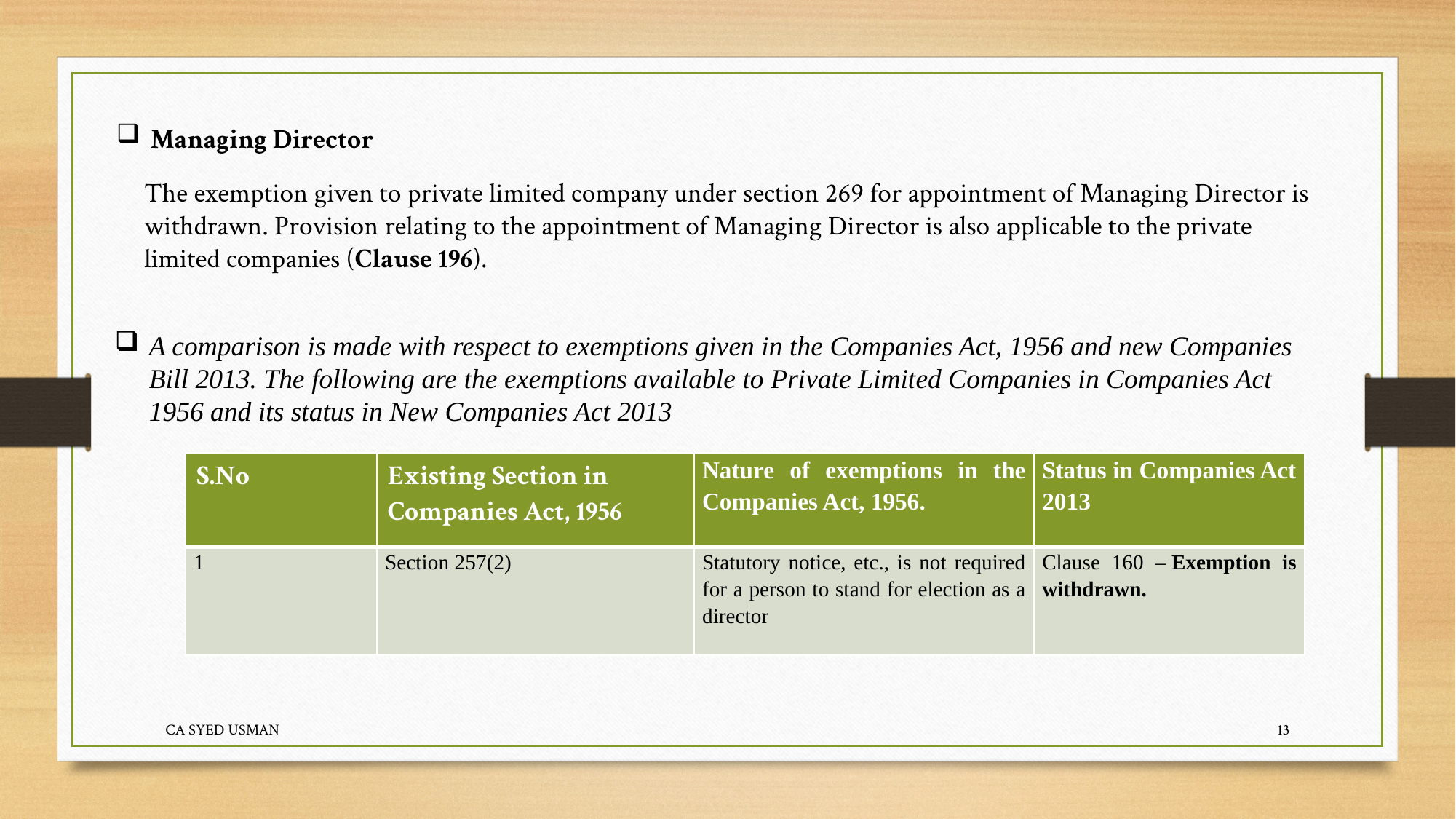

Managing Director
The exemption given to private limited company under section 269 for appointment of Managing Director is withdrawn. Provision relating to the appointment of Managing Director is also applicable to the private limited companies (Clause 196).

A comparison is made with respect to exemptions given in the Companies Act, 1956 and new Companies Bill 2013. The following are the exemptions available to Private Limited Companies in Companies Act 1956 and its status in New Companies Act 2013

| S.No | Existing Section in Companies Act, 1956 | Nature of exemptions in the Companies Act, 1956. | Status in Companies Act 2013 |
| --- | --- | --- | --- |
| 1 | Section 257(2) | Statutory notice, etc., is not required for a person to stand for election as a director | Clause 160 – Exemption is withdrawn. |
CA SYED USMAN
13